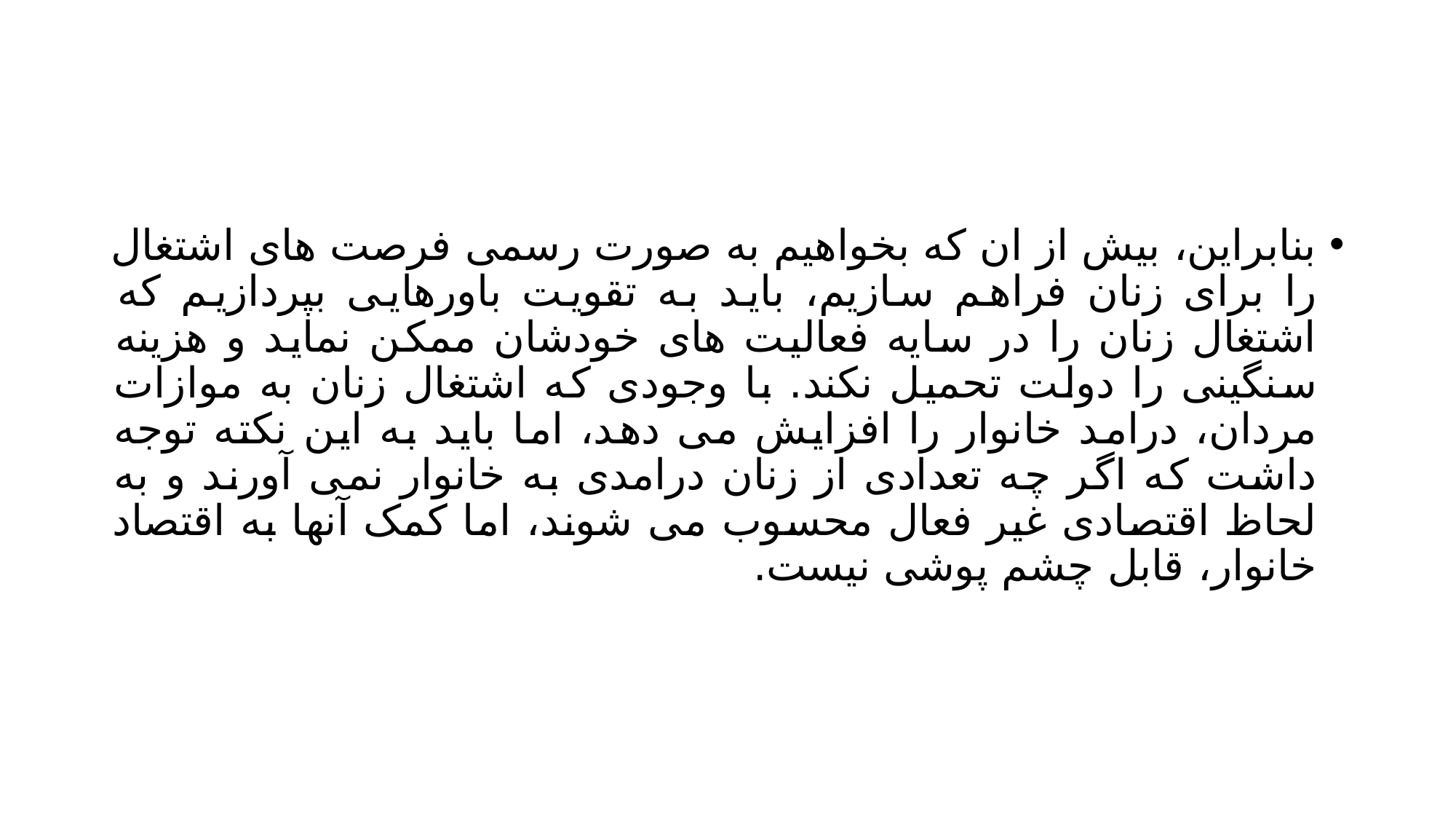

#
بنابراین، بیش از ان که بخواهیم به صورت رسمی فرصت های اشتغال را برای زنان فراهم سازیم، باید به تقویت باورهایی بپردازیم که اشتغال زنان را در سایه فعالیت های خودشان ممکن نماید و هزینه سنگینی را دولت تحمیل نکند. با وجودی که اشتغال زنان به موازات مردان، درامد خانوار را افزایش می دهد، اما باید به این نکته توجه داشت که اگر چه تعدادی از زنان درامدی به خانوار نمی آورند و به لحاظ اقتصادی غیر فعال محسوب می شوند، اما کمک آنها به اقتصاد خانوار، قابل چشم پوشی نیست.